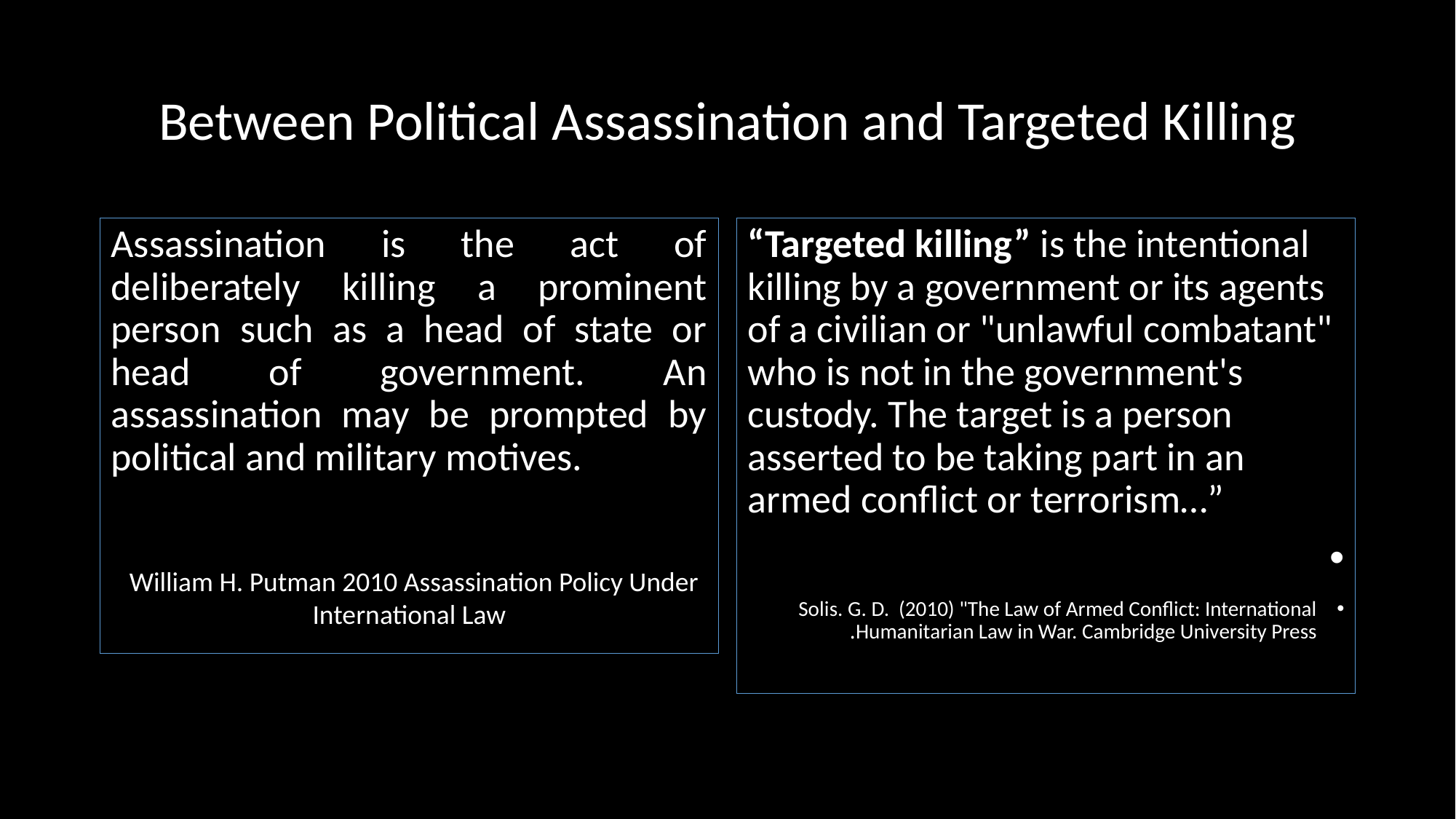

# Between Political Assassination and Targeted Killing
Assassination is the act of deliberately killing a prominent person such as a head of state or head of government. An assassination may be prompted by political and military motives.

 William H. Putman 2010 Assassination Policy Under International Law

“Targeted killing” is the intentional killing by a government or its agents of a civilian or "unlawful combatant" who is not in the government's custody. The target is a person asserted to be taking part in an armed conflict or terrorism…”

Solis. G. D.  (2010) "The Law of Armed Conflict: International Humanitarian Law in War. Cambridge University Press.